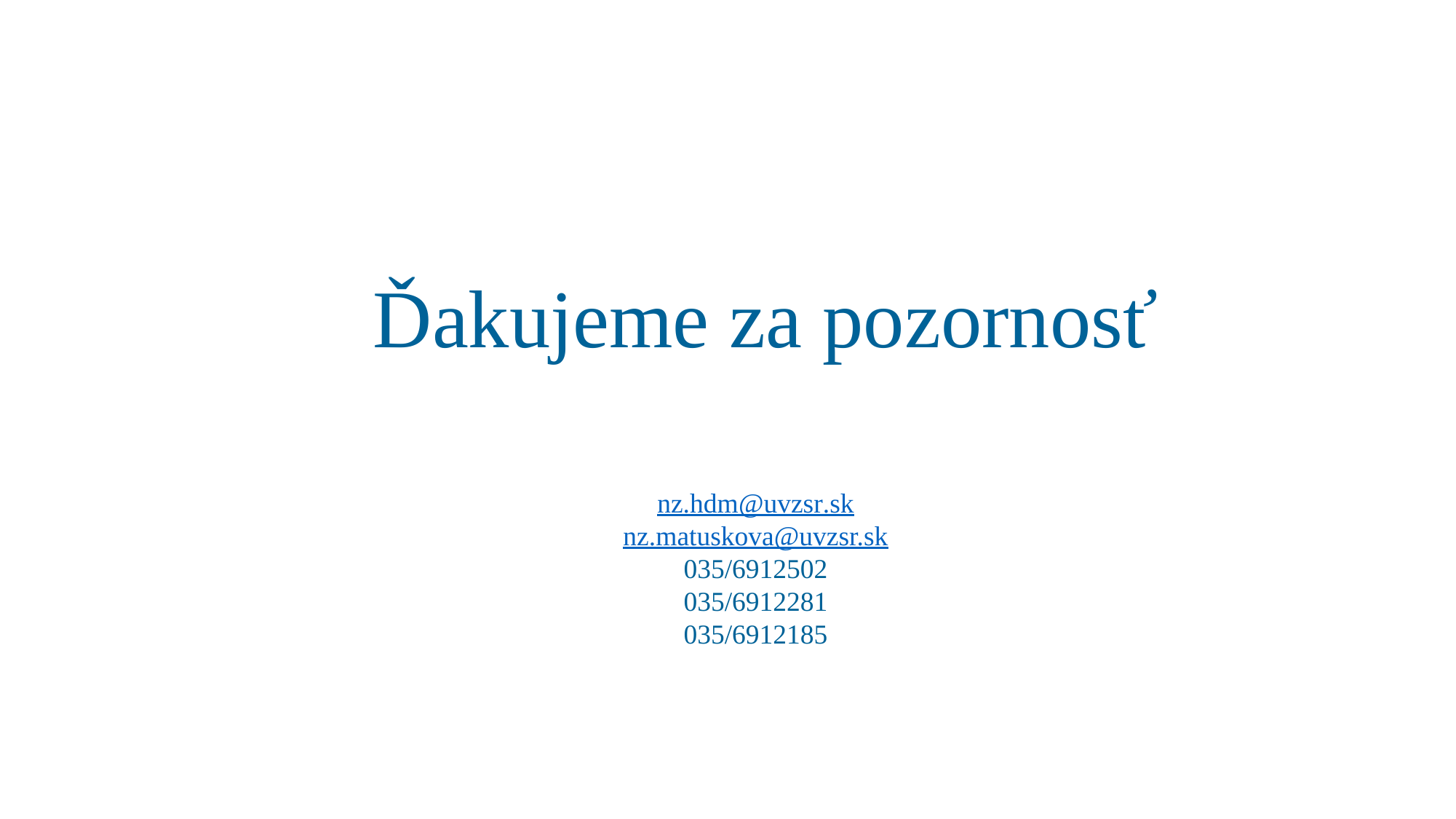

Ďakujeme za pozornosť
nz.hdm@uvzsr.sk
nz.matuskova@uvzsr.sk
035/6912502
035/6912281
035/6912185